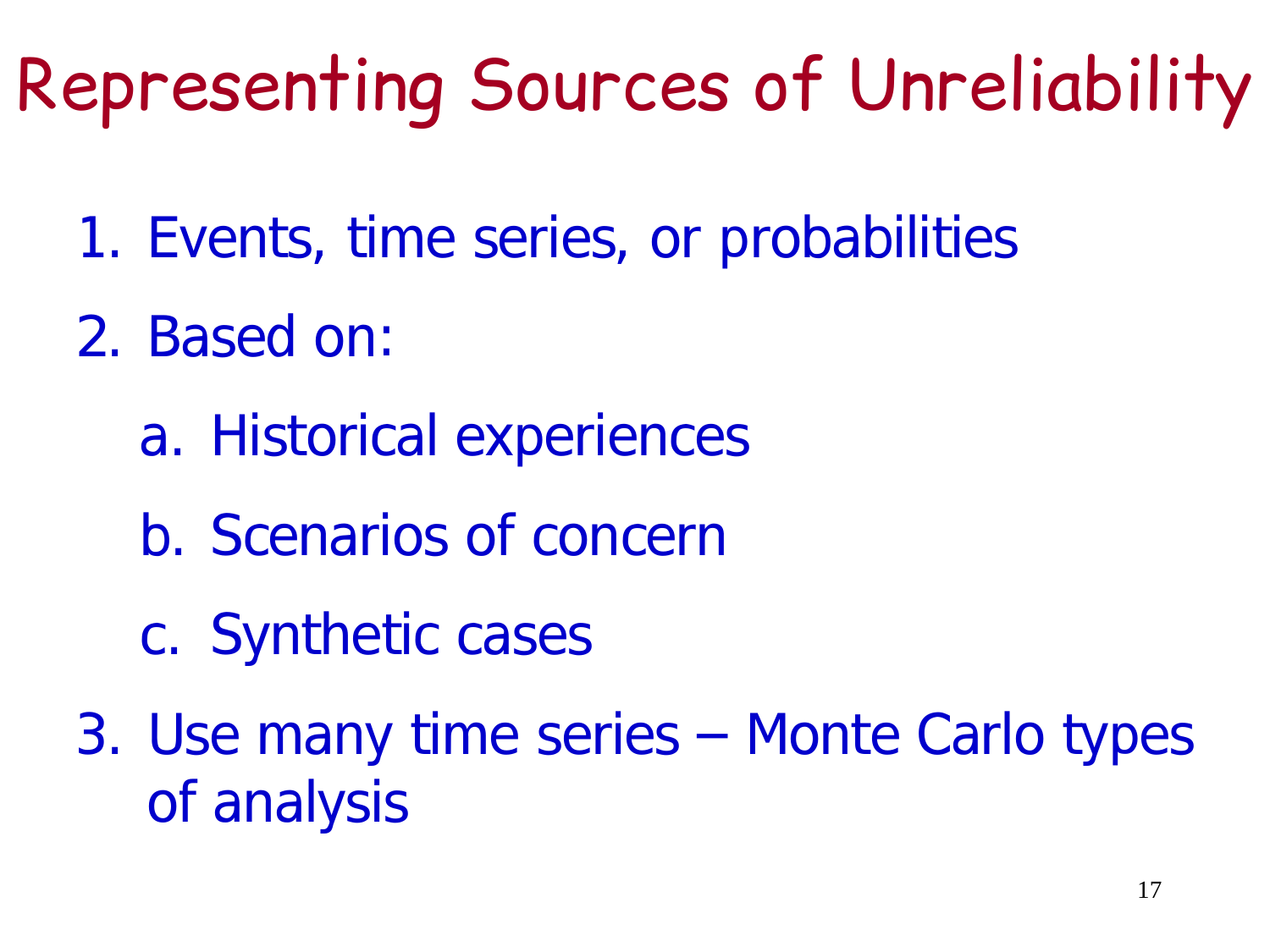

Representing Sources of Unreliability
Events, time series, or probabilities
Based on:
Historical experiences
Scenarios of concern
Synthetic cases
Use many time series – Monte Carlo types of analysis

17